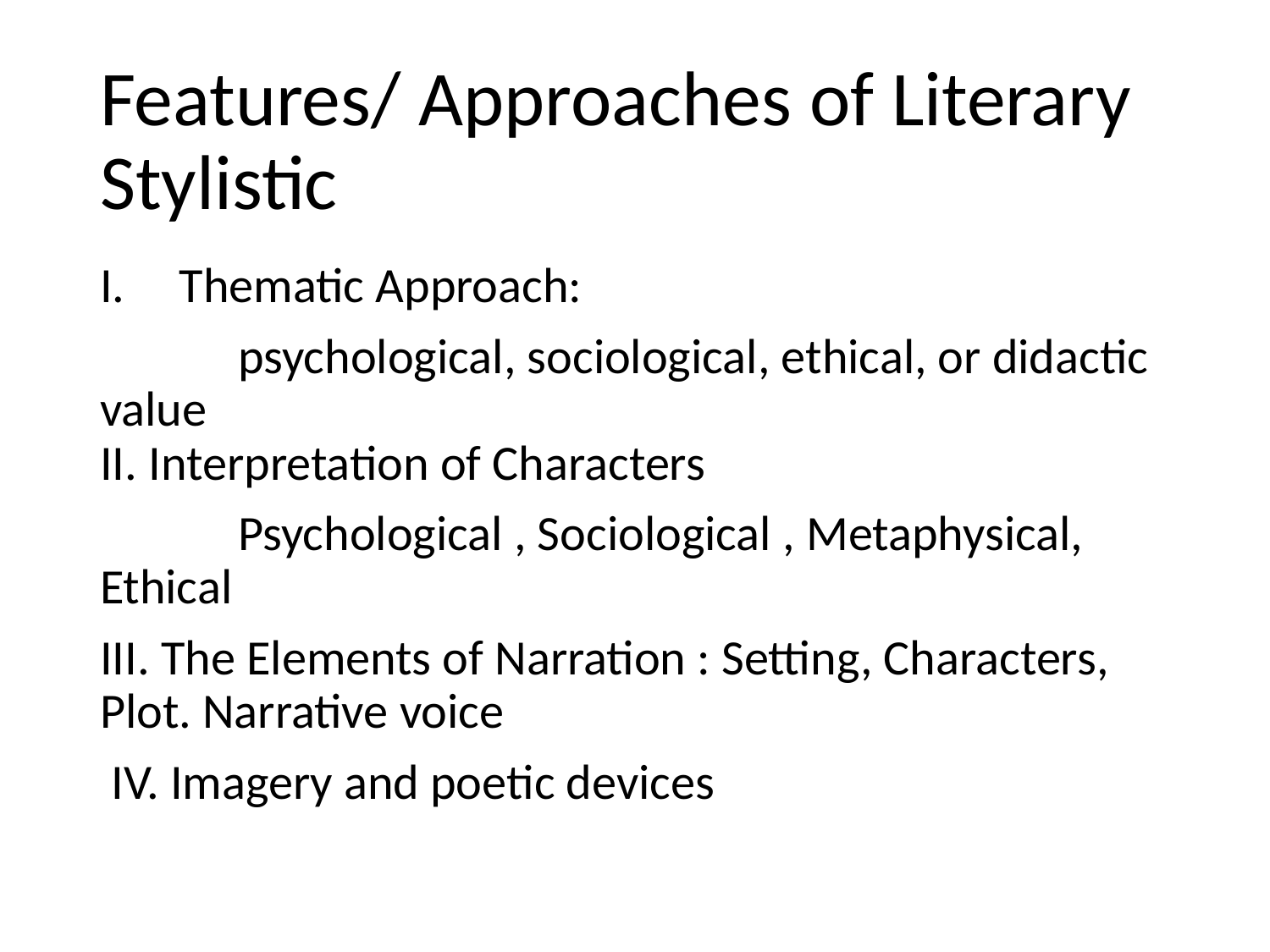

# Features/ Approaches of Literary Stylistic
Thematic Approach:
	 psychological, sociological, ethical, or didactic value
II. Interpretation of Characters
	 Psychological , Sociological , Metaphysical, Ethical
III. The Elements of Narration : Setting, Characters, Plot. Narrative voice
 IV. Imagery and poetic devices